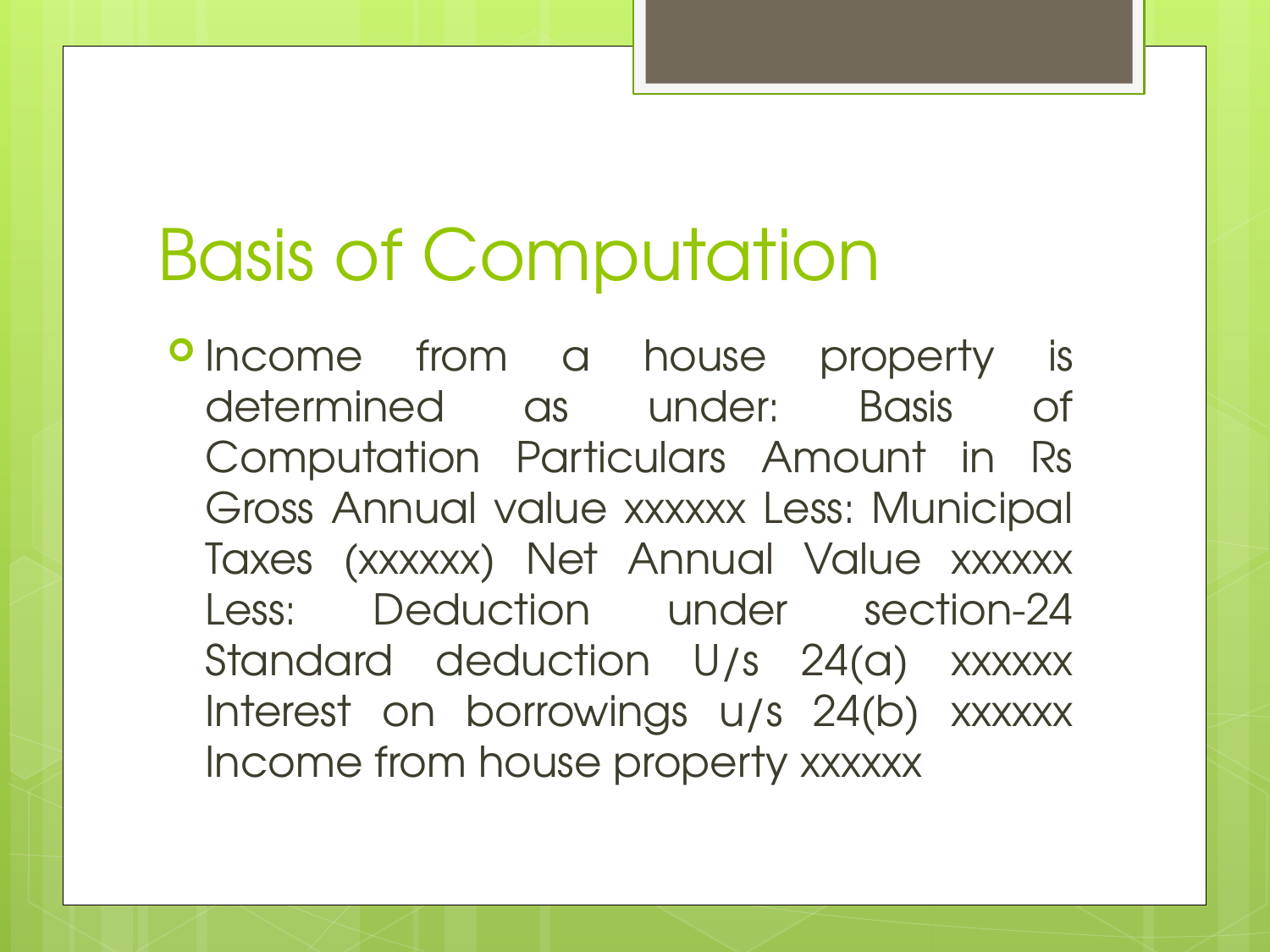

# Basis of Computation
Income from a house property is determined as under: Basis of Computation Particulars Amount in Rs Gross Annual value xxxxxx Less: Municipal Taxes (xxxxxx) Net Annual Value xxxxxx Less: Deduction under section-24 Standard deduction U/s 24(a) xxxxxx Interest on borrowings u/s 24(b) xxxxxx Income from house property xxxxxx